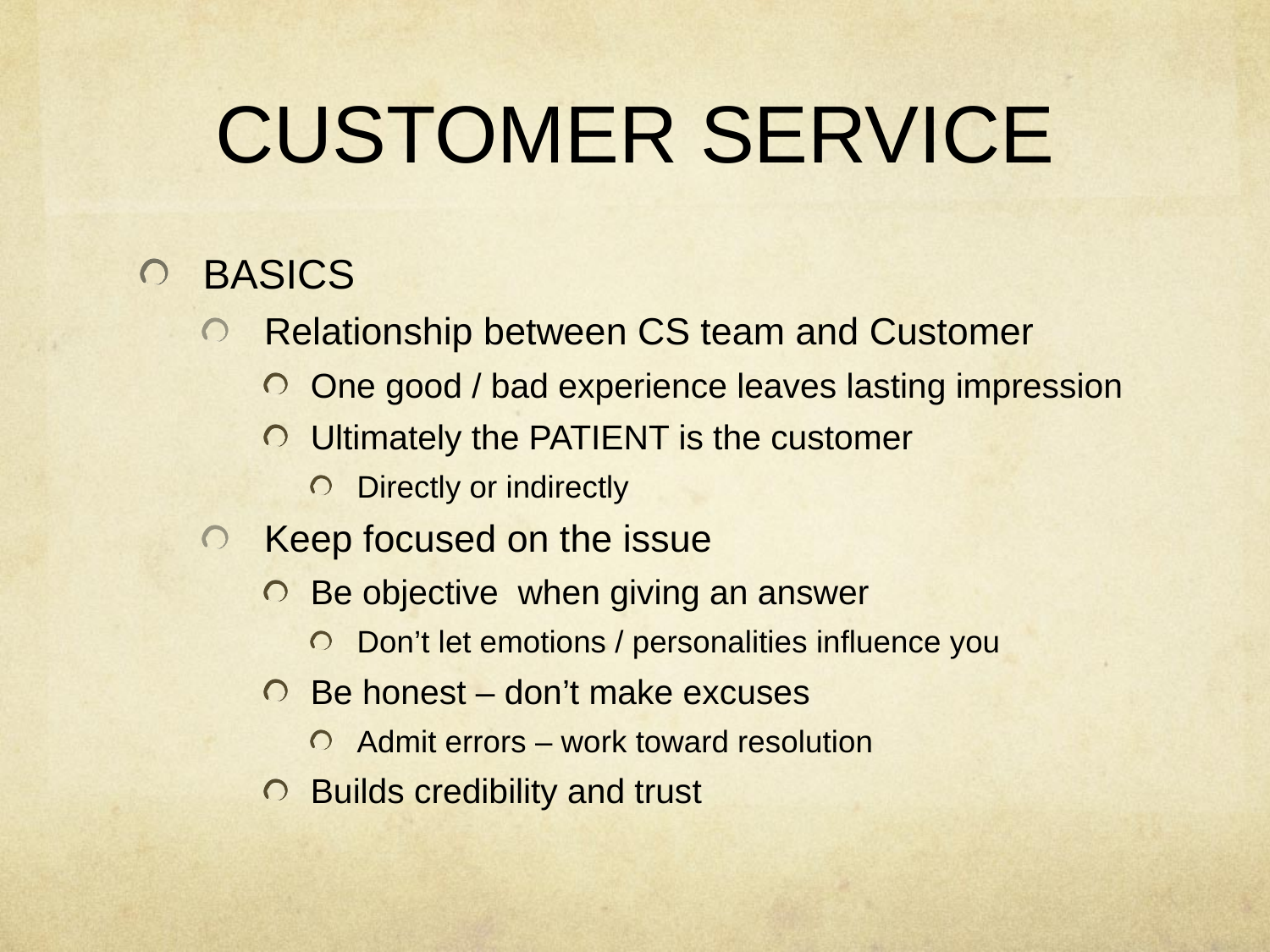

# CUSTOMER SERVICE
BASICS
Relationship between CS team and Customer
One good / bad experience leaves lasting impression
Ultimately the PATIENT is the customer
Directly or indirectly
Keep focused on the issue
Be objective  when giving an answer
Don’t let emotions / personalities influence you
Be honest – don’t make excuses
Admit errors – work toward resolution
Builds credibility and trust